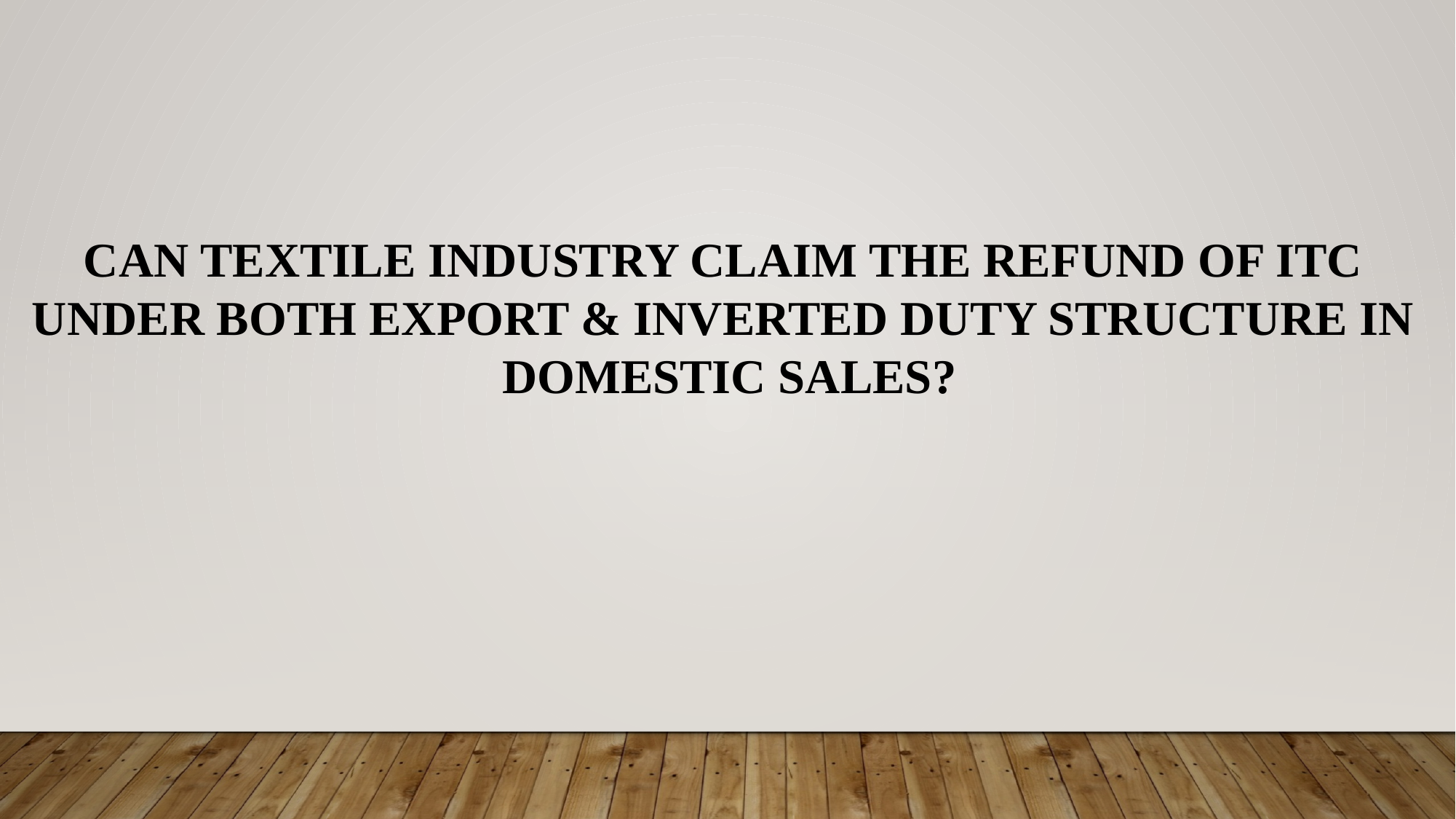

CAN TEXTILE INDUSTRY CLAIM THE REFUND OF ITC
UNDER BOTH EXPORT & INVERTED DUTY STRUCTURE IN
DOMESTIC SALES?